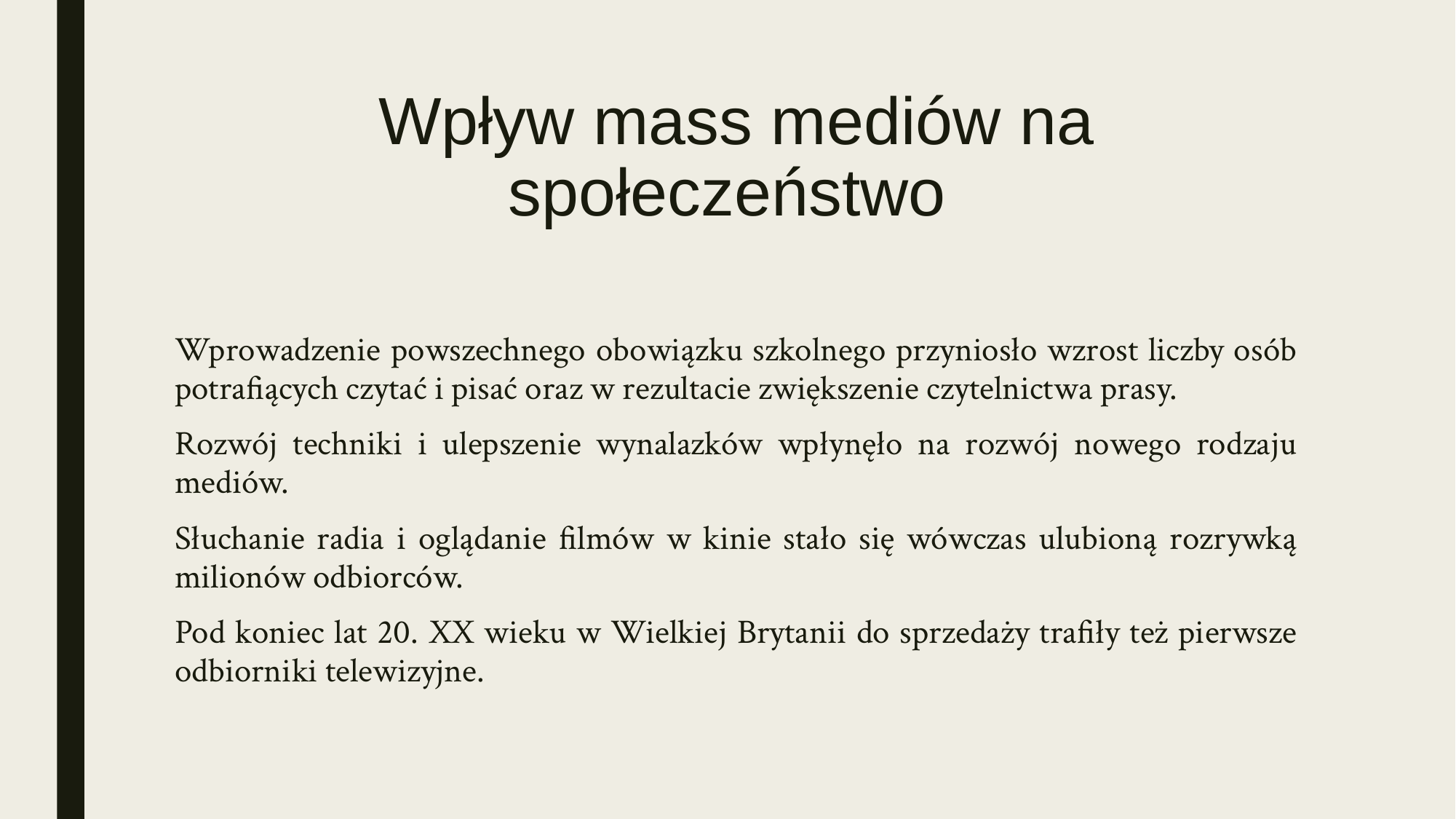

# Wpływ mass mediów na społeczeństwo

Wprowadzenie powszechnego obowiązku szkolnego przyniosło wzrost liczby osób potrafiących czytać i pisać oraz w rezultacie zwiększenie czytelnictwa prasy.
Rozwój techniki i ulepszenie wynalazków wpłynęło na rozwój nowego rodzaju mediów.
Słuchanie radia i oglądanie filmów w kinie stało się wówczas ulubioną rozrywką milionów odbiorców.
Pod koniec lat 20. XX wieku w Wielkiej Brytanii do sprzedaży trafiły też pierwsze odbiorniki telewizyjne.